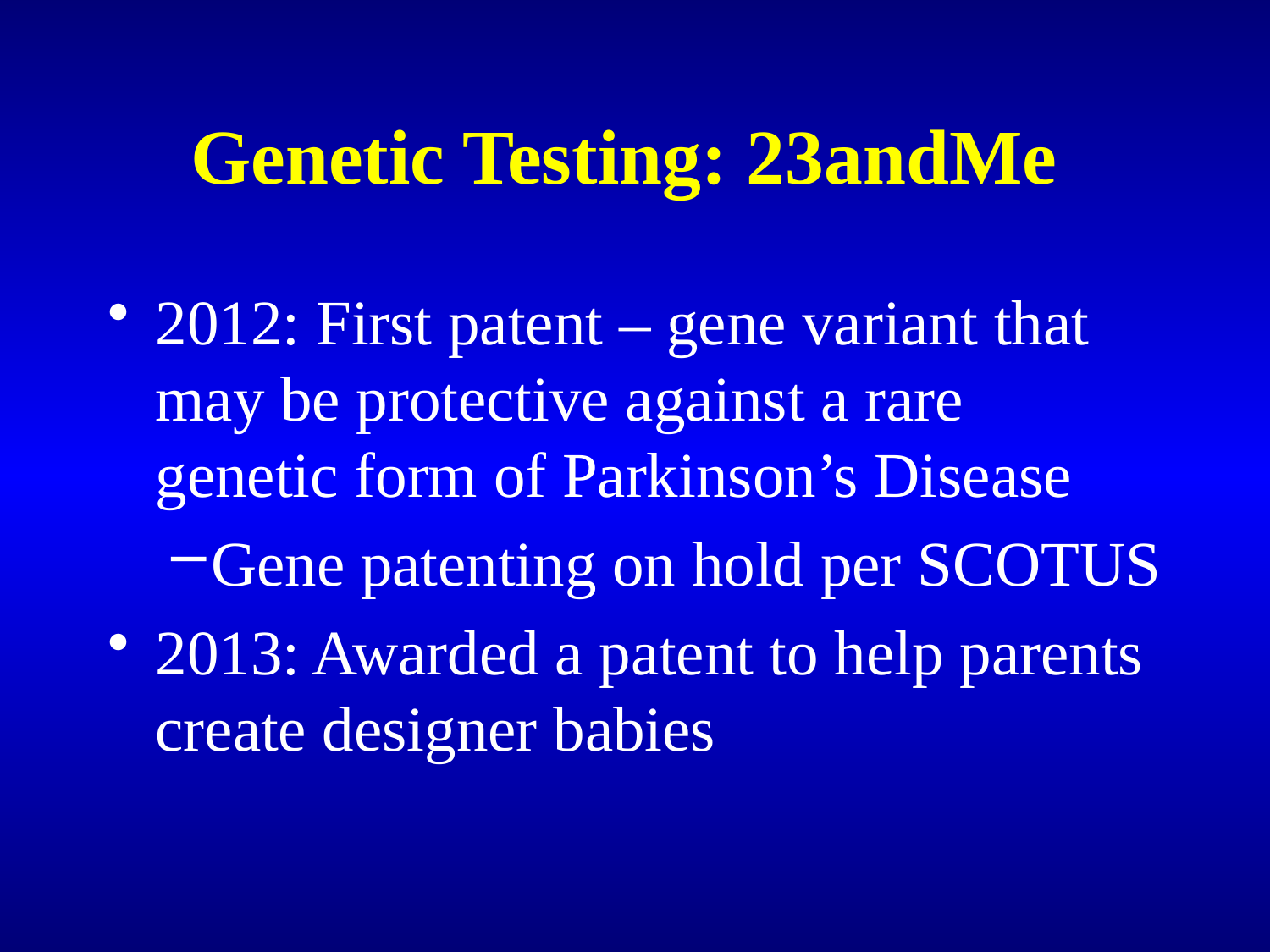

# Genetic Testing: 23andMe
2012: First patent – gene variant that may be protective against a rare genetic form of Parkinson’s Disease
Gene patenting on hold per SCOTUS
2013: Awarded a patent to help parents create designer babies